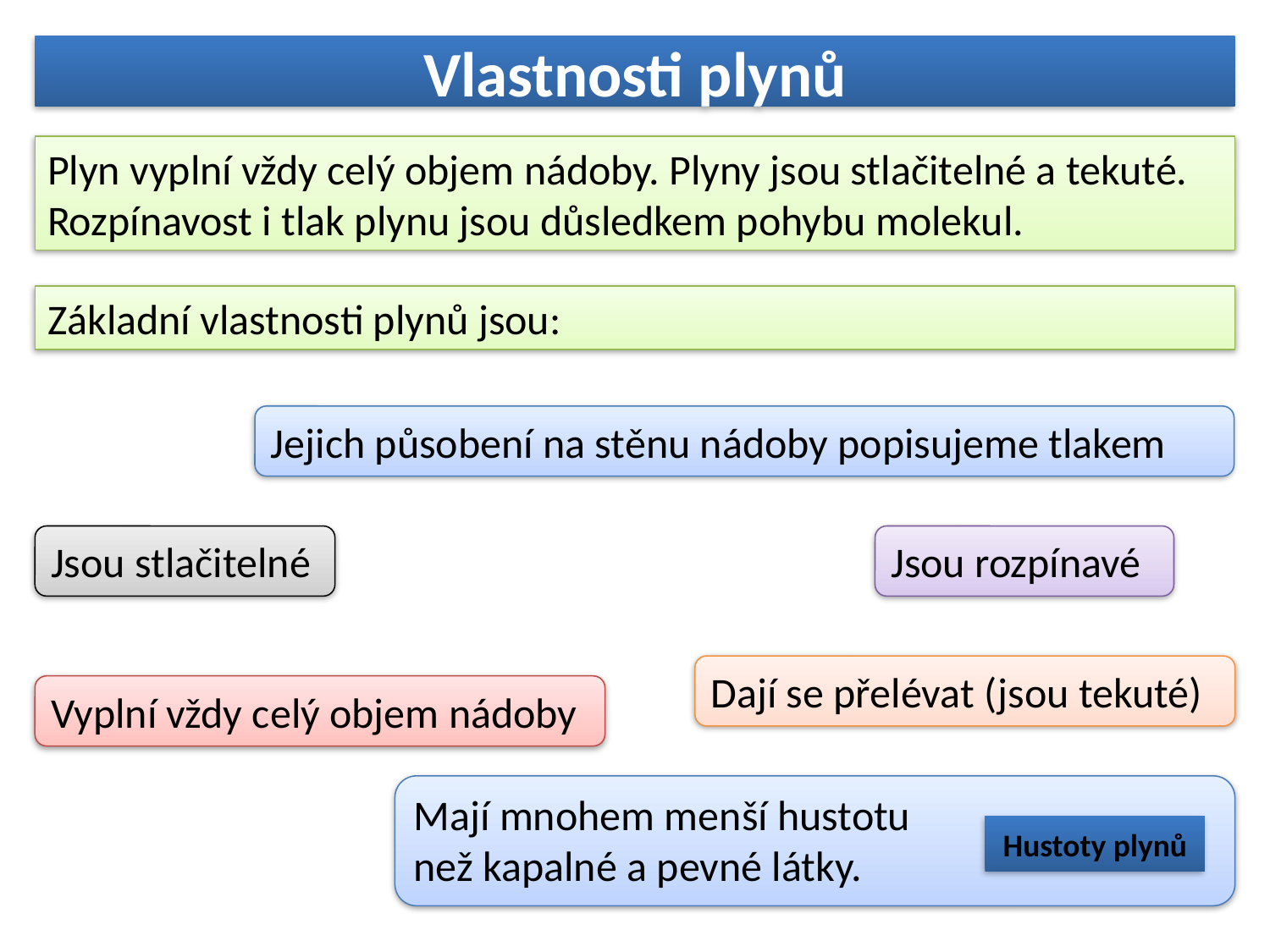

# Vlastnosti plynů
Plyn vyplní vždy celý objem nádoby. Plyny jsou stlačitelné a tekuté. Rozpínavost i tlak plynu jsou důsledkem pohybu molekul.
Základní vlastnosti plynů jsou:
Jejich působení na stěnu nádoby popisujeme tlakem
Jsou stlačitelné
Jsou rozpínavé
Dají se přelévat (jsou tekuté)
Vyplní vždy celý objem nádoby
Mají mnohem menší hustotu
než kapalné a pevné látky.
Hustoty plynů